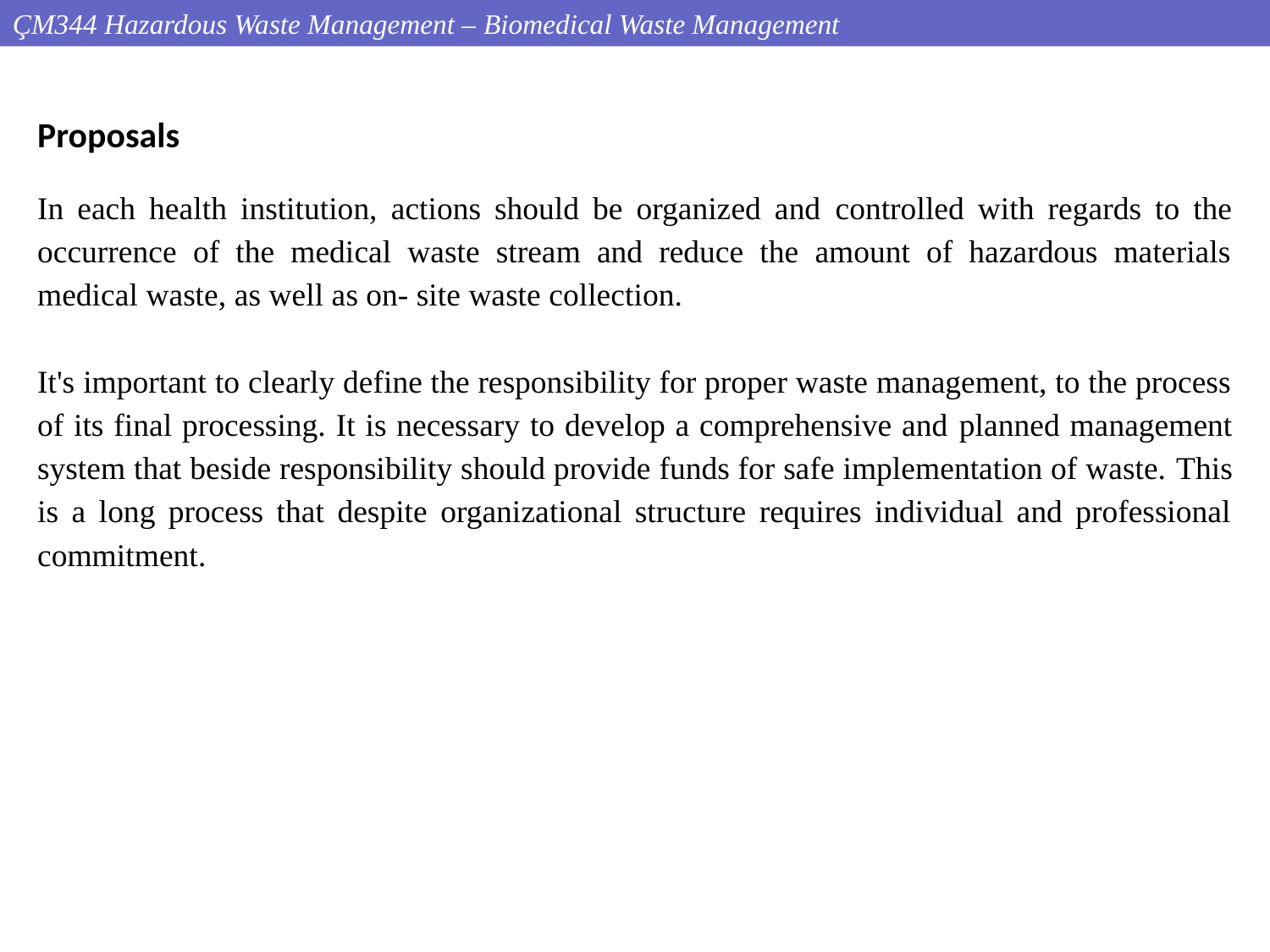

ÇM344 Hazardous Waste Management – Biomedical Waste Management
Proposals
In each health institution, actions should be organized and controlled with regards to the occurrence of the medical waste stream and reduce the amount of hazardous materials medical waste, as well as on- site waste collection.

It's important to clearly define the responsibility for proper waste management, to the process of its final processing. It is necessary to develop a comprehensive and planned management system that beside responsibility should provide funds for safe implementation of waste. This is a long process that despite organizational structure requires individual and professional commitment.